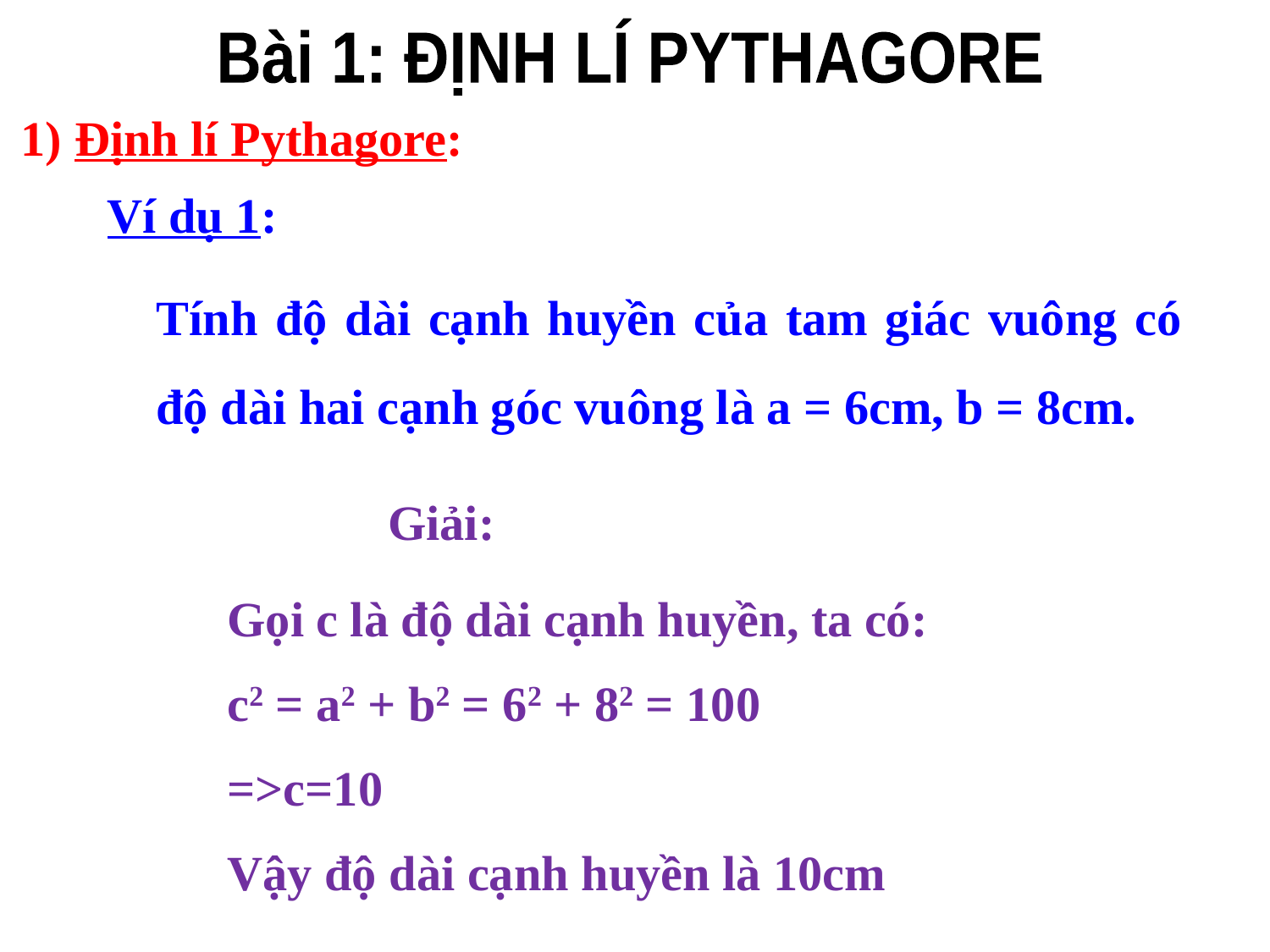

Bài 1: ĐỊNH LÍ PYTHAGORE
1) Định lí Pythagore:
Ví dụ 1:
Tính độ dài cạnh huyền của tam giác vuông có độ dài hai cạnh góc vuông là a = 6cm, b = 8cm.
Giải:
Gọi c là độ dài cạnh huyền, ta có:
c2 = a2 + b2 = 62 + 82 = 100
=>c=10
Vậy độ dài cạnh huyền là 10cm